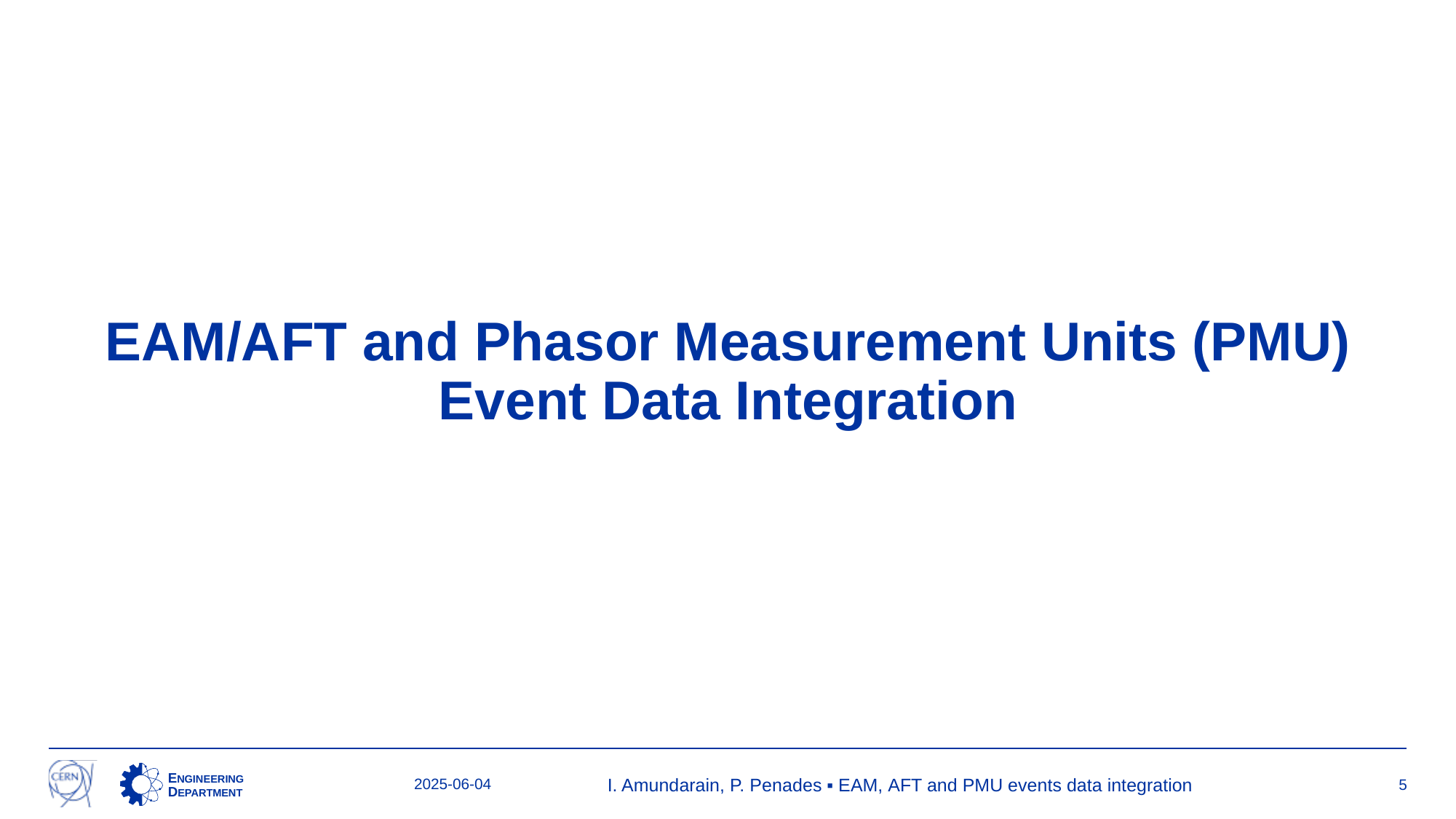

# EAM/AFT and Phasor Measurement Units (PMU) Event Data Integration
2025-06-04
I. Amundarain, P. Penades ▪ EAM, AFT and PMU events data integration
5